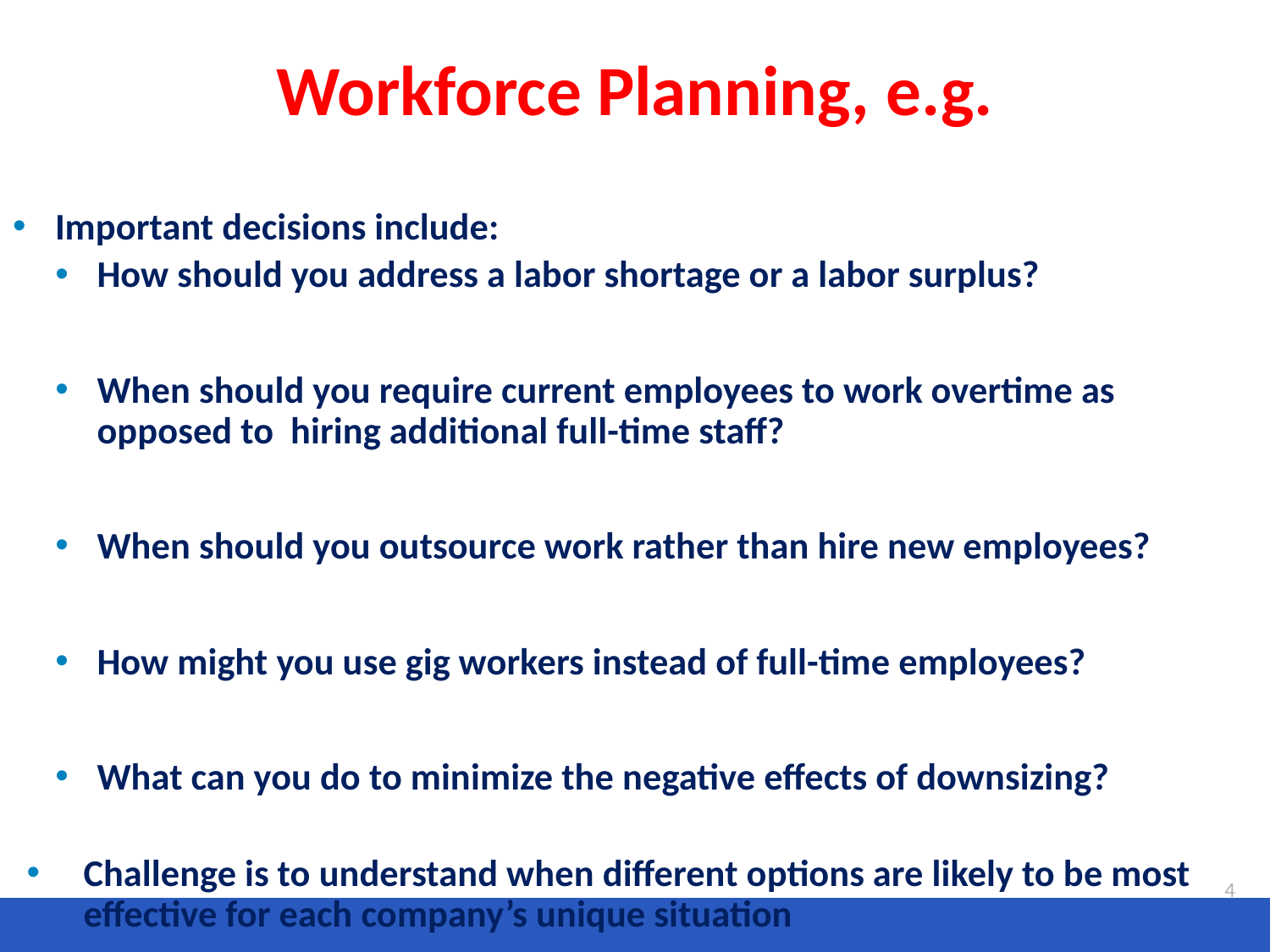

# Workforce Planning, e.g.
Important decisions include:
How should you address a labor shortage or a labor surplus?

When should you require current employees to work overtime as opposed to  hiring additional full-time staff?

When should you outsource work rather than hire new employees?

How might you use gig workers instead of full-time employees?

What can you do to minimize the negative effects of downsizing?

Challenge is to understand when different options are likely to be most effective for each company’s unique situation
4